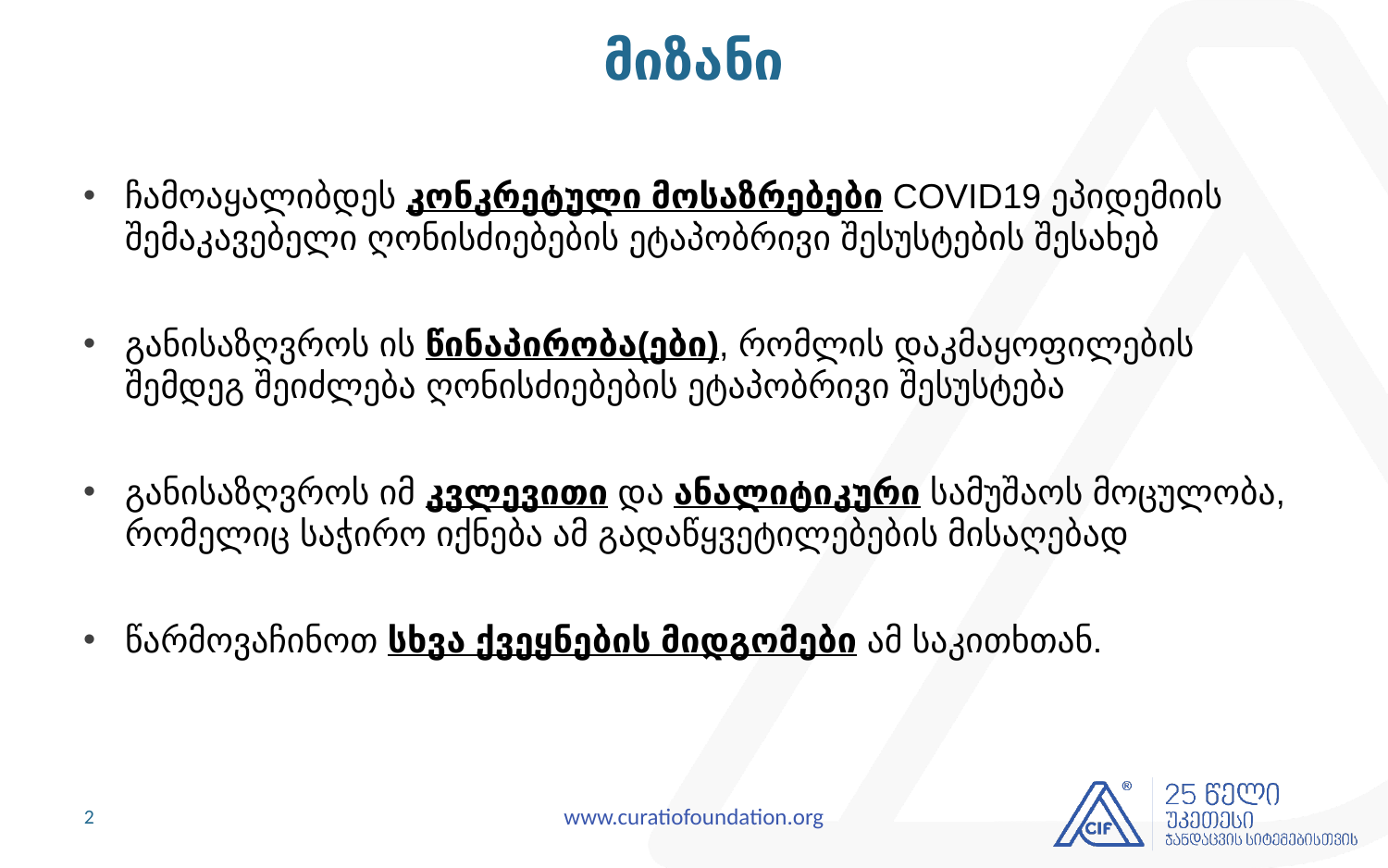

# მიზანი
ჩამოაყალიბდეს კონკრეტული მოსაზრებები COVID19 ეპიდემიის შემაკავებელი ღონისძიებების ეტაპობრივი შესუსტების შესახებ

განისაზღვროს ის წინაპირობა(ები), რომლის დაკმაყოფილების შემდეგ შეიძლება ღონისძიებების ეტაპობრივი შესუსტება

განისაზღვროს იმ კვლევითი და ანალიტიკური სამუშაოს მოცულობა, რომელიც საჭირო იქნება ამ გადაწყვეტილებების მისაღებად

წარმოვაჩინოთ სხვა ქვეყნების მიდგომები ამ საკითხთან.
2
www.curatiofoundation.org